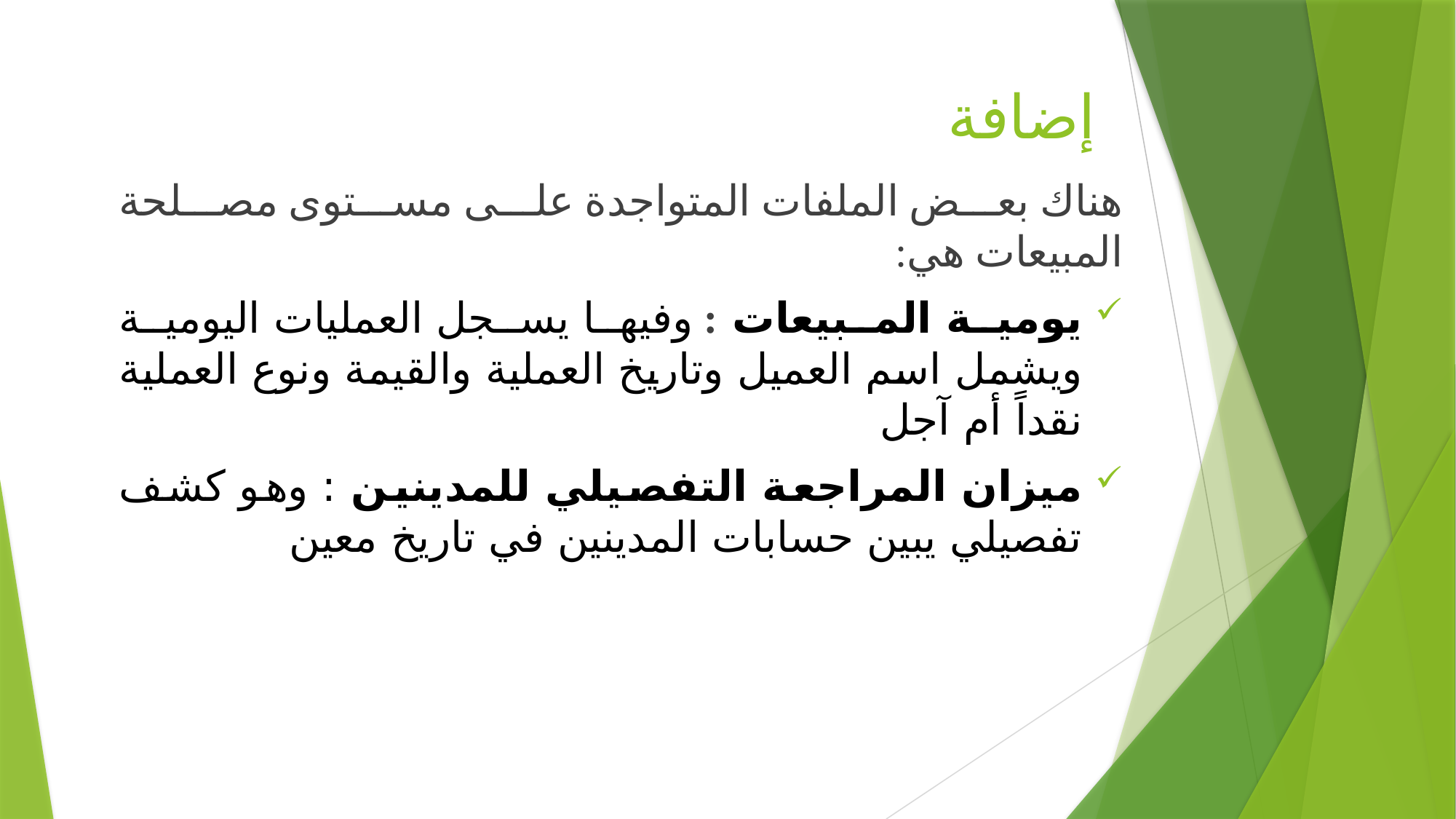

# إضافة
هناك بعض الملفات المتواجدة على مستوى مصلحة المبيعات هي:
يومية المبيعات : وفيها يسجل العمليات اليومية ويشمل اسم العميل وتاريخ العملية والقيمة ونوع العملية نقداً أم آجل
ميزان المراجعة التفصيلي للمدينين : وهو كشف تفصيلي يبين حسابات المدينين في تاريخ معين